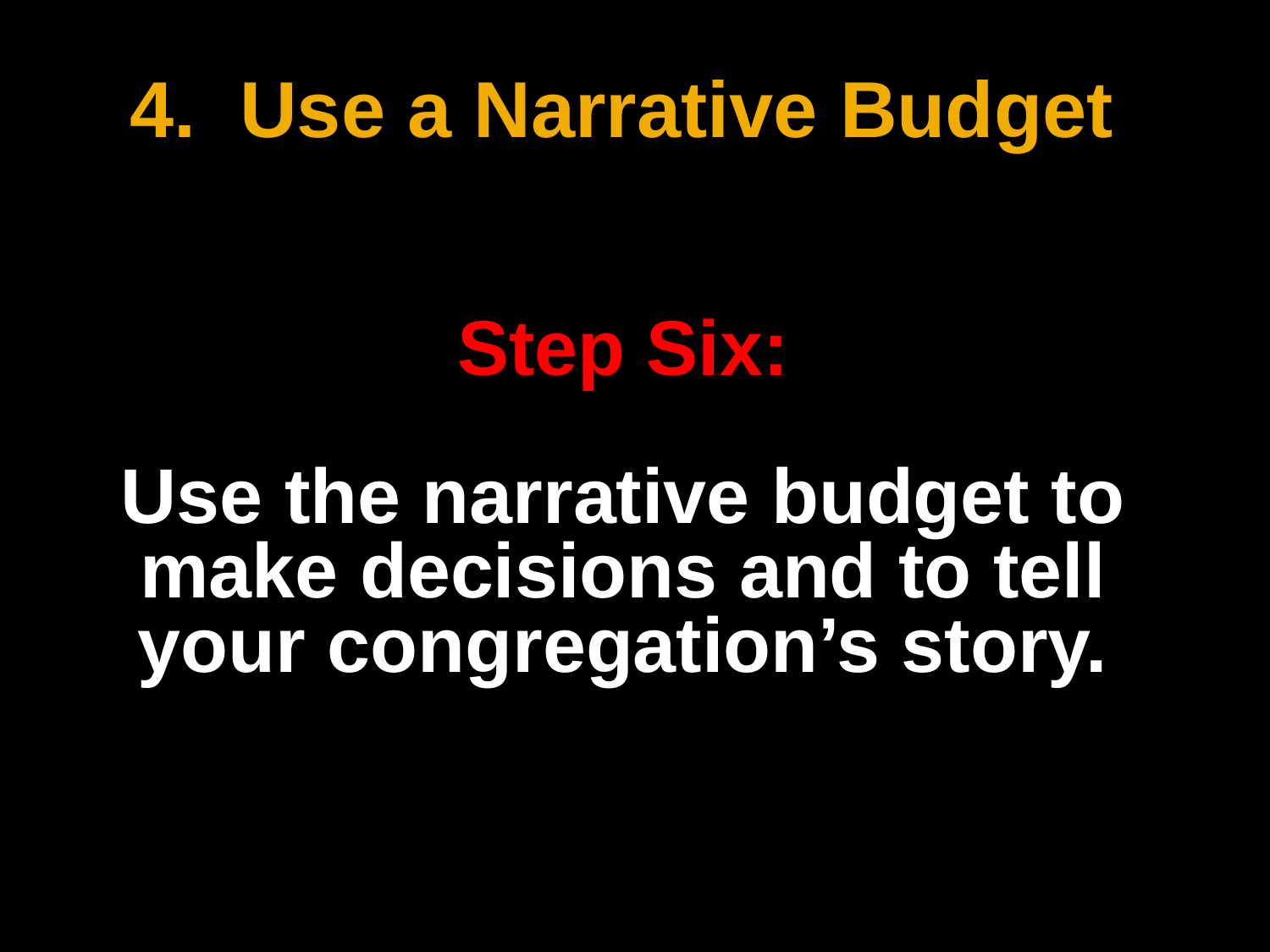

4.  Use a Narrative Budget

Step Six:

Use the narrative budget to make decisions and to tell your congregation’s story.